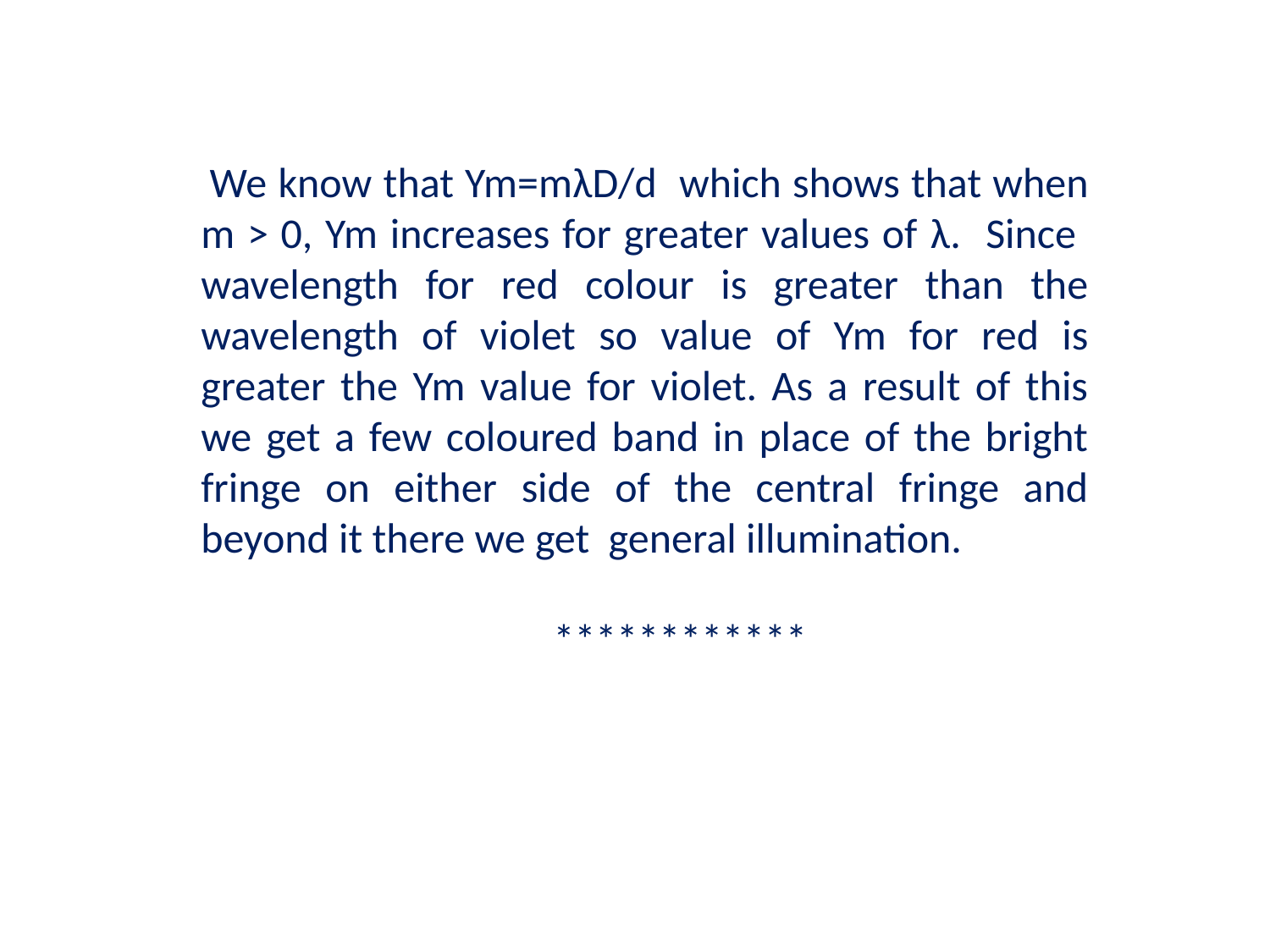

We know that Ym=mλD/d  which shows that when m > 0, Ym increases for greater values of λ.  Since  wavelength for red colour is greater than the wavelength of violet so value of Ym for red is greater the Ym value for violet. As a result of this we get a few coloured band in place of the bright fringe on either side of the central fringe and beyond it there we get  general illumination.

                                     ************